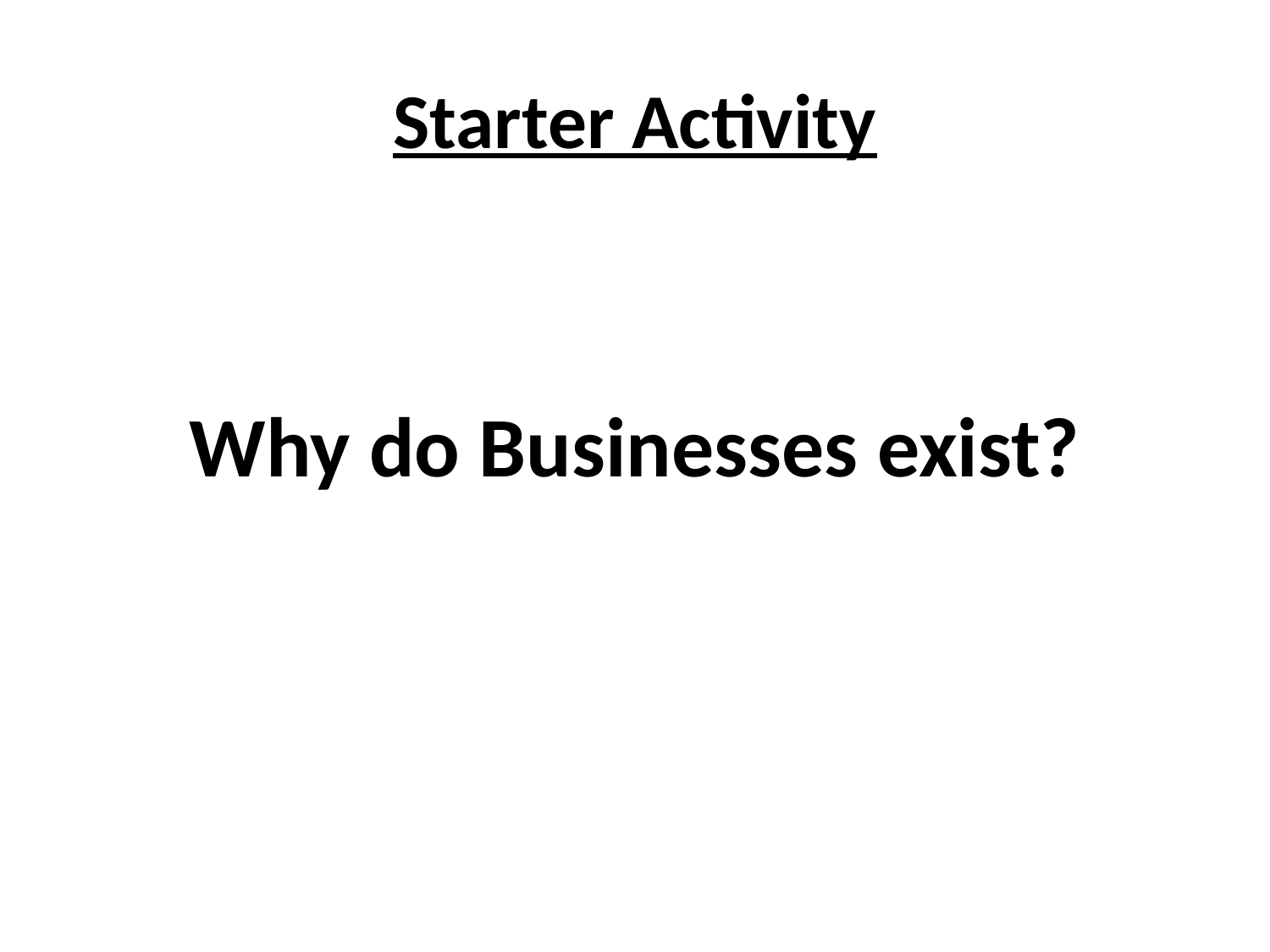

# Starter Activity

Why do Businesses exist?